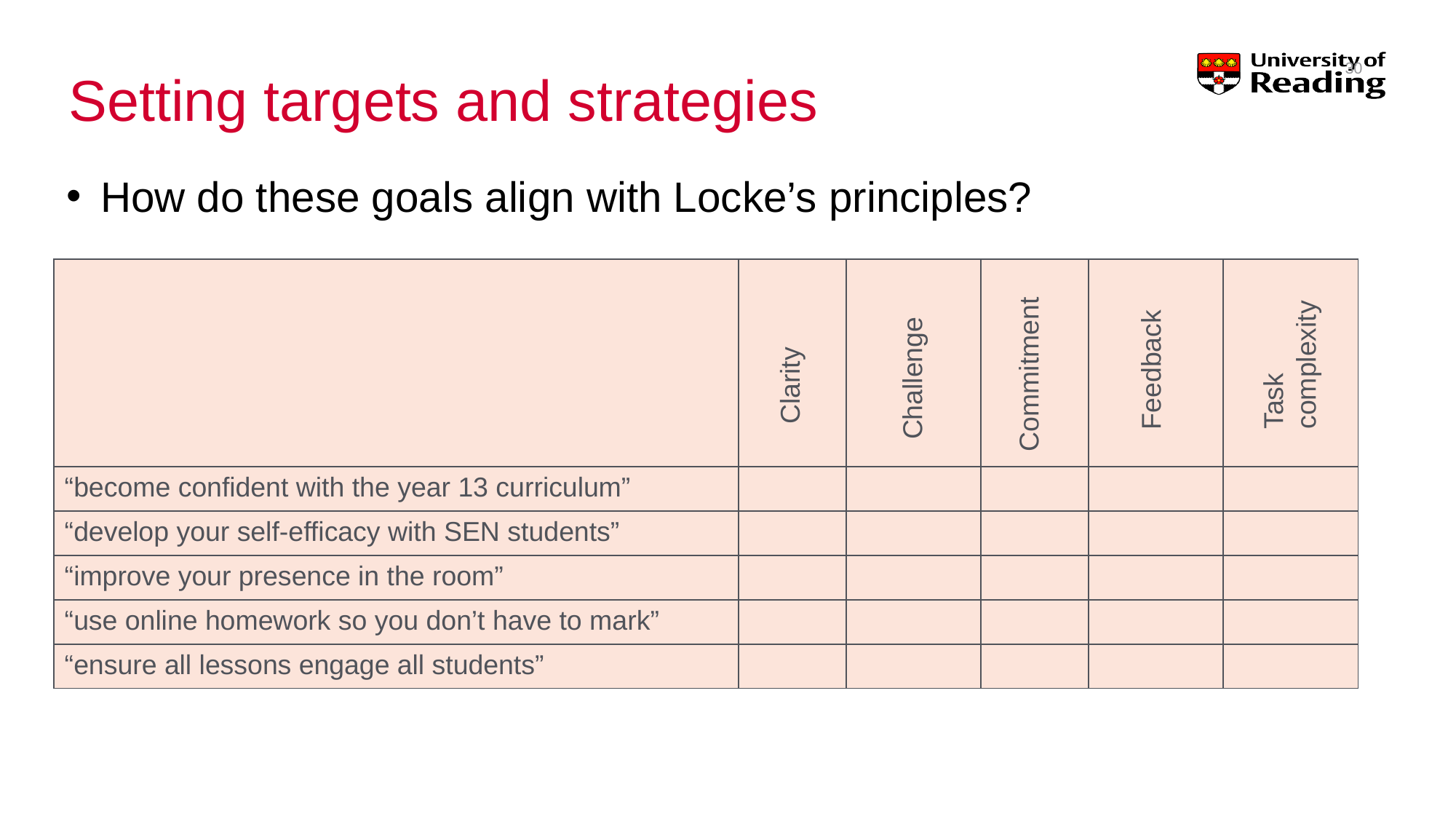

# Setting targets and strategies
30
How do these goals align with Locke’s principles?
|  |  |  |  |  |  |
| --- | --- | --- | --- | --- | --- |
| “become confident with the year 13 curriculum” |  |  |  |  |  |
| “develop your self-efficacy with SEN students” |  |  |  |  |  |
| “improve your presence in the room” |  |  |  |  |  |
| “use online homework so you don’t have to mark” |  |  |  |  |  |
| “ensure all lessons engage all students” |  |  |  |  |  |
Task complexity
Commitment
Feedback
Clarity
Challenge